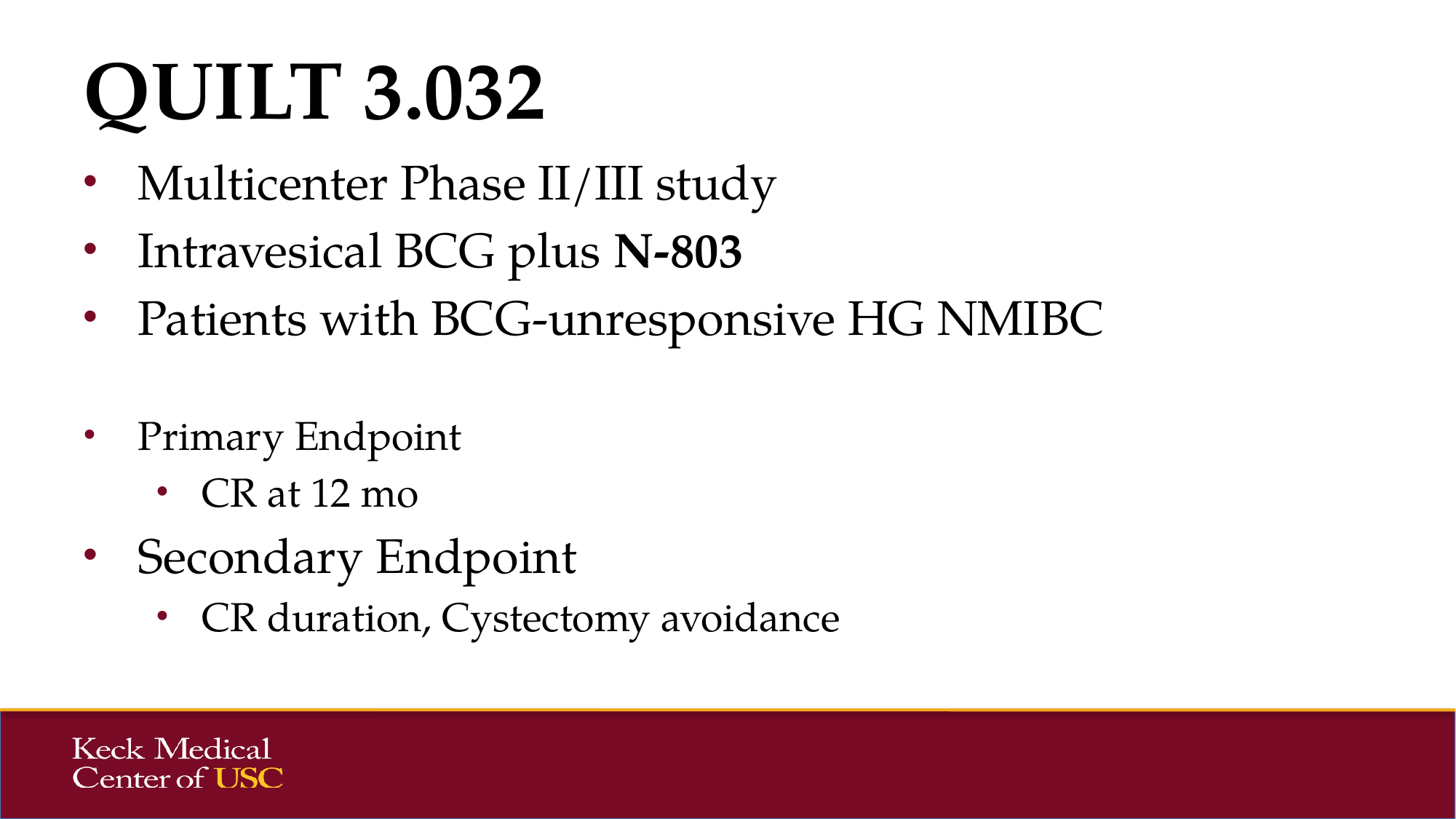

# QUILT 3.032
Multicenter Phase II/III study
Intravesical BCG plus N-803
Patients with BCG-unresponsive HG NMIBC

Primary Endpoint
CR at 12 mo
Secondary Endpoint
CR duration, Cystectomy avoidance